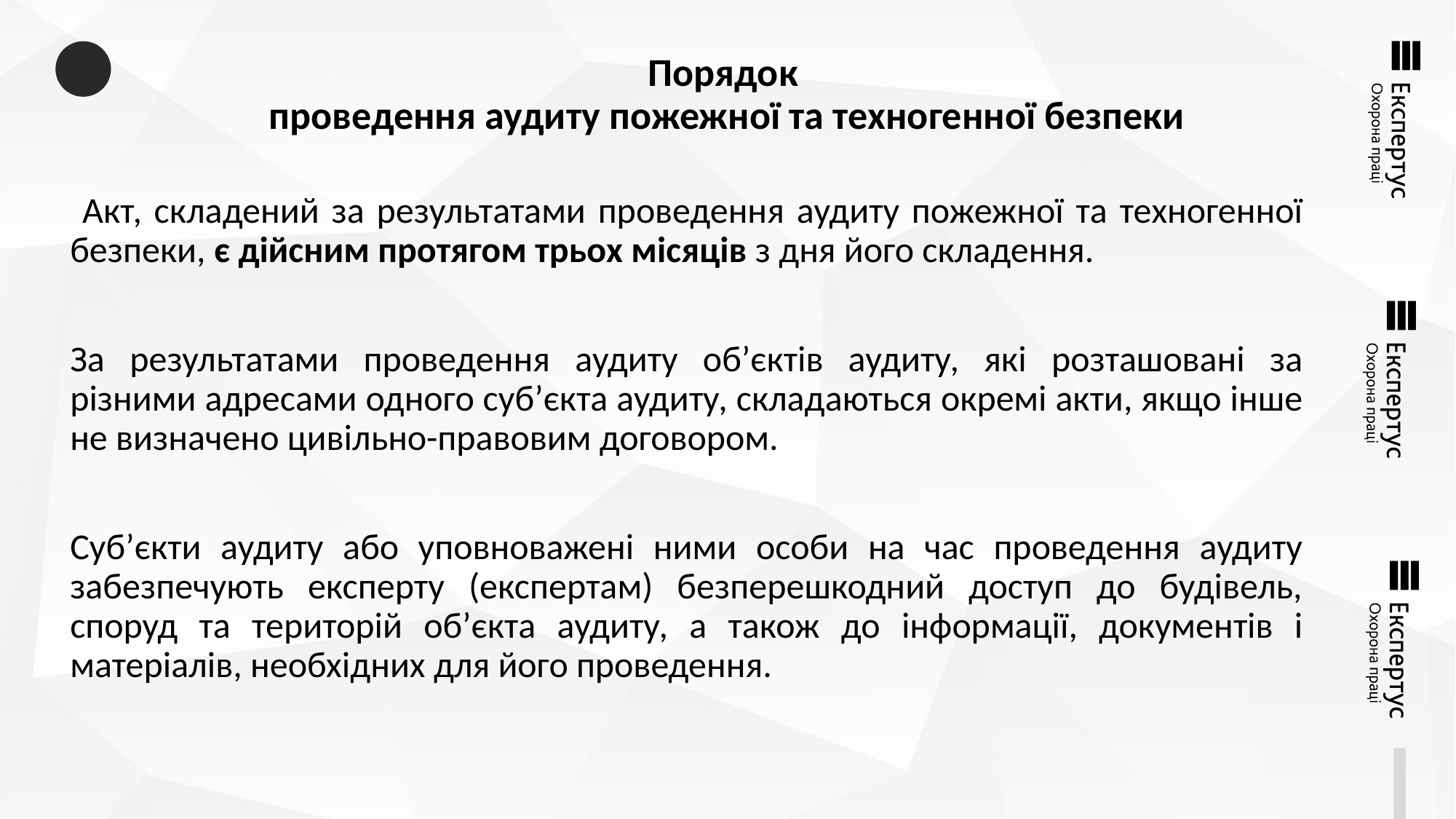

# Порядок проведення аудиту пожежної та техногенної безпеки
 Акт, складений за результатами проведення аудиту пожежної та техногенної безпеки, є дійсним протягом трьох місяців з дня його складення.

За результатами проведення аудиту об’єктів аудиту, які розташовані за різними адресами одного суб’єкта аудиту, складаються окремі акти, якщо інше не визначено цивільно-правовим договором.

Суб’єкти аудиту або уповноважені ними особи на час проведення аудиту забезпечують експерту (експертам) безперешкодний доступ до будівель, споруд та територій об’єкта аудиту, а також до інформації, документів і матеріалів, необхідних для його проведення.